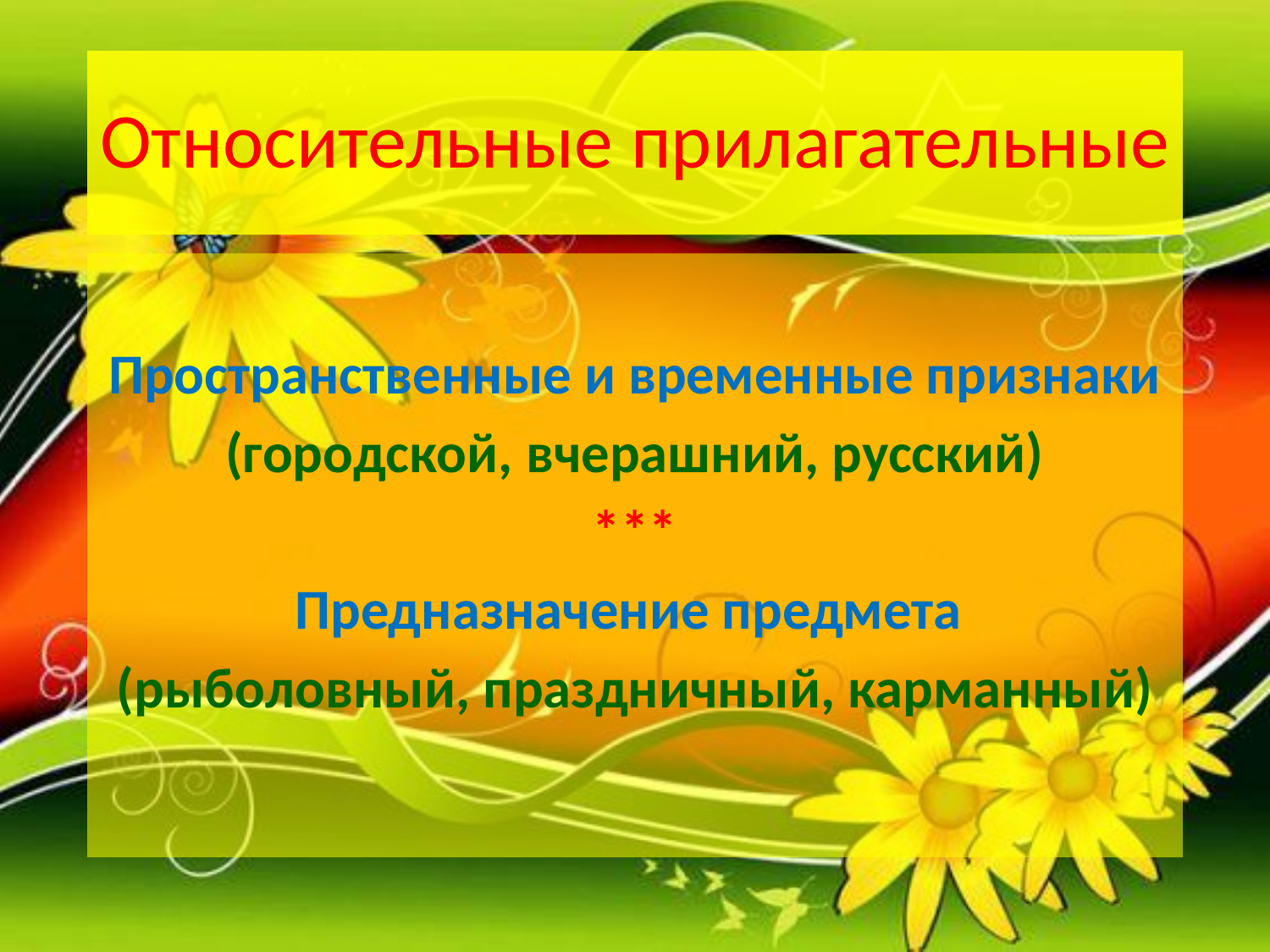

# Относительные прилагательные

Пространственные и временные признаки
(городской, вчерашний, русский)
***
Предназначение предмета
(рыболовный, праздничный, карманный)